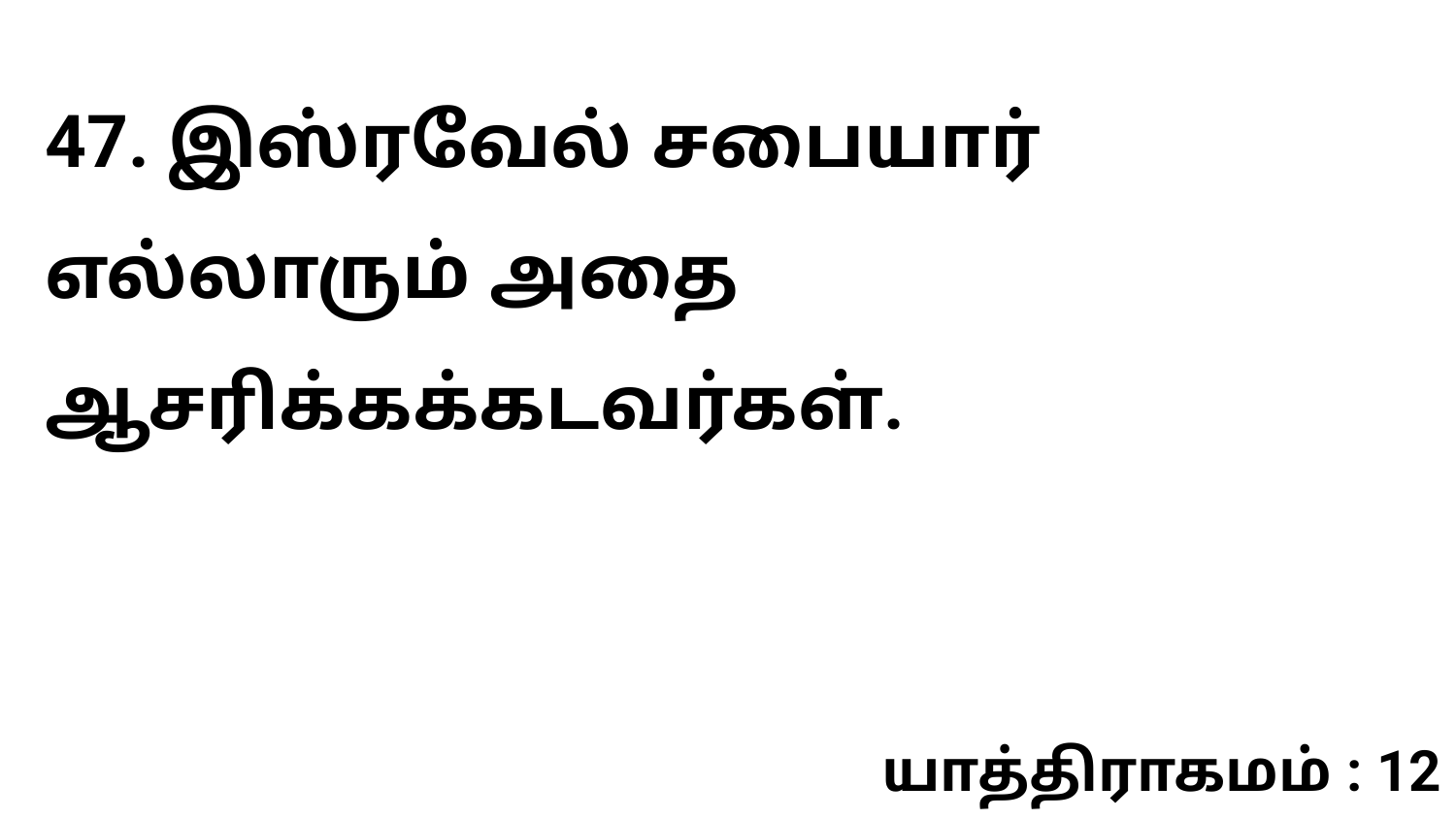

47. இஸ்ரவேல் சபையார் எல்லாரும் அதை ஆசரிக்கக்கடவர்கள்.
யாத்திராகமம் : 12